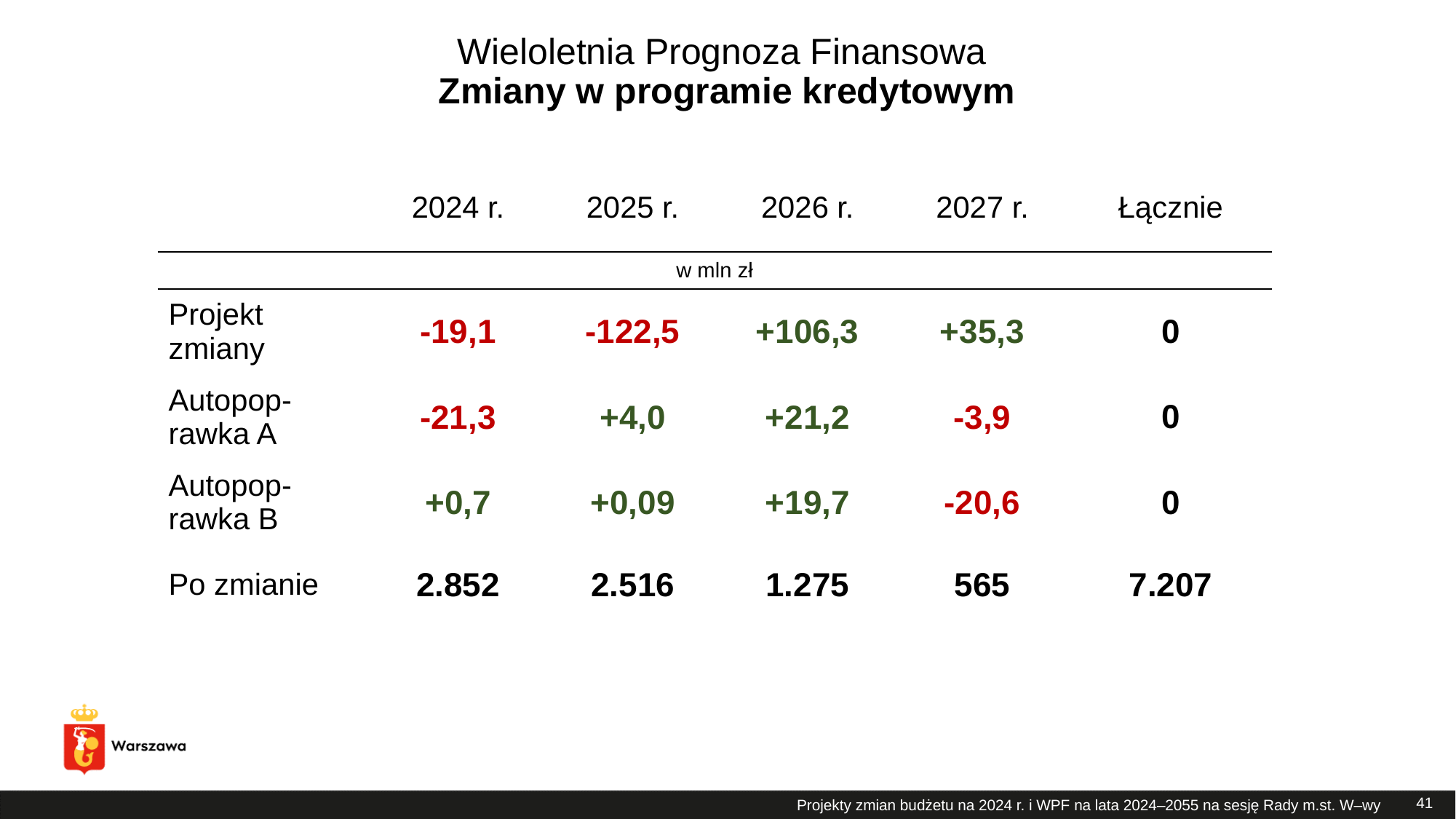

# Wieloletnia Prognoza Finansowa Zmiany w programie kredytowym
|  | 2024 r. | 2025 r. | 2026 r. | 2027 r. | Łącznie |
| --- | --- | --- | --- | --- | --- |
| w mln zł |  |  |  |  |  |
| Projekt zmiany | -19,1 | -122,5 | +106,3 | +35,3 | 0 |
| Autopop- rawka A | -21,3 | +4,0 | +21,2 | -3,9 | 0 |
| Autopop- rawka B | +0,7 | +0,09 | +19,7 | -20,6 | 0 |
| Po zmianie | 2.852 | 2.516 | 1.275 | 565 | 7.207 |
41
Projekty zmian budżetu na 2024 r. i WPF na lata 2024–2055 na sesję Rady m.st. W–wy